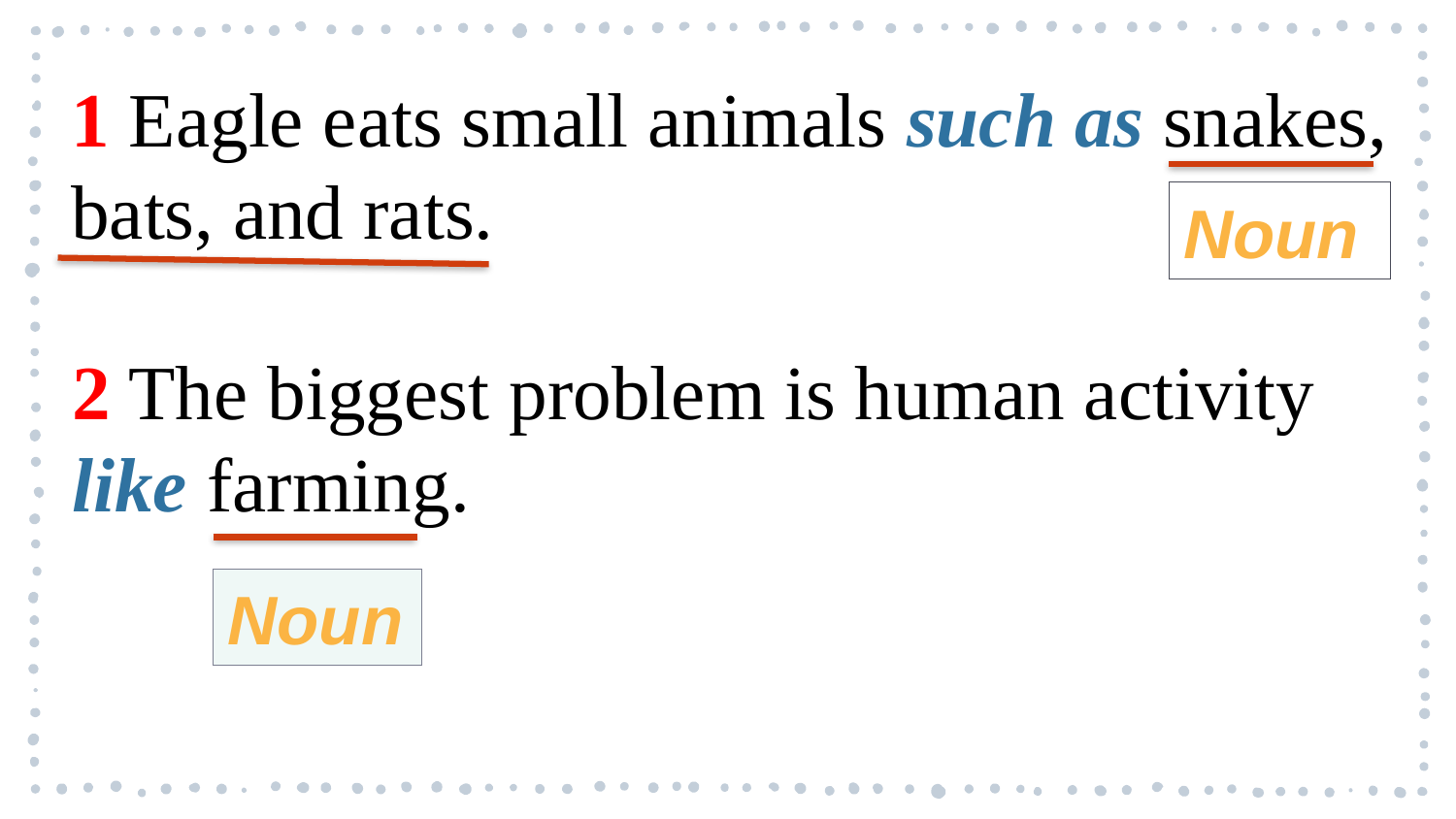

1 Eagle eats small animals such as snakes,
bats, and rats.
Noun
2 The biggest problem is human activity like farming.
Noun